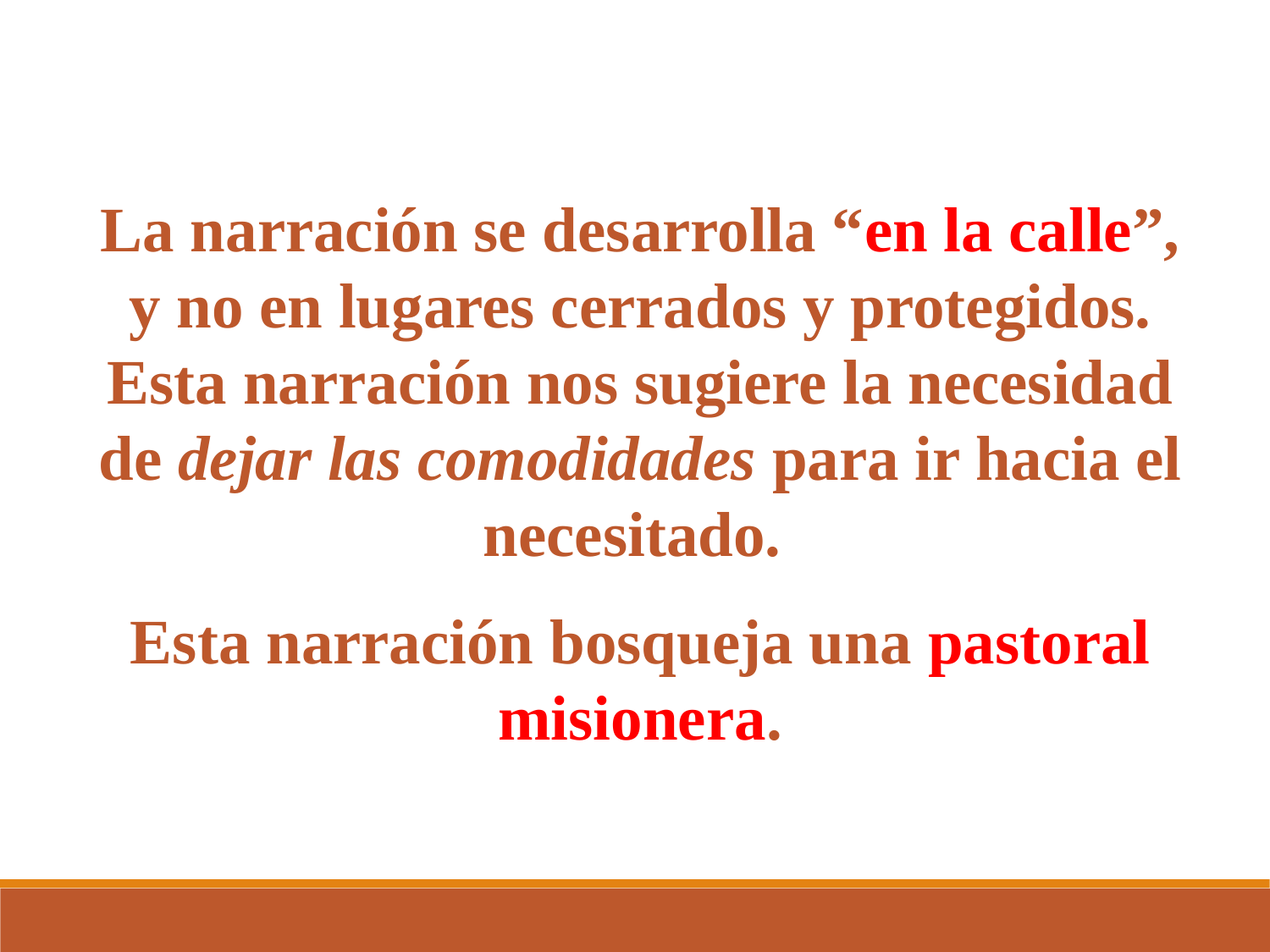

La narración se desarrolla “en la calle”, y no en lugares cerrados y protegidos. Esta narración nos sugiere la necesidad de dejar las comodidades para ir hacia el necesitado.
Esta narración bosqueja una pastoral misionera.